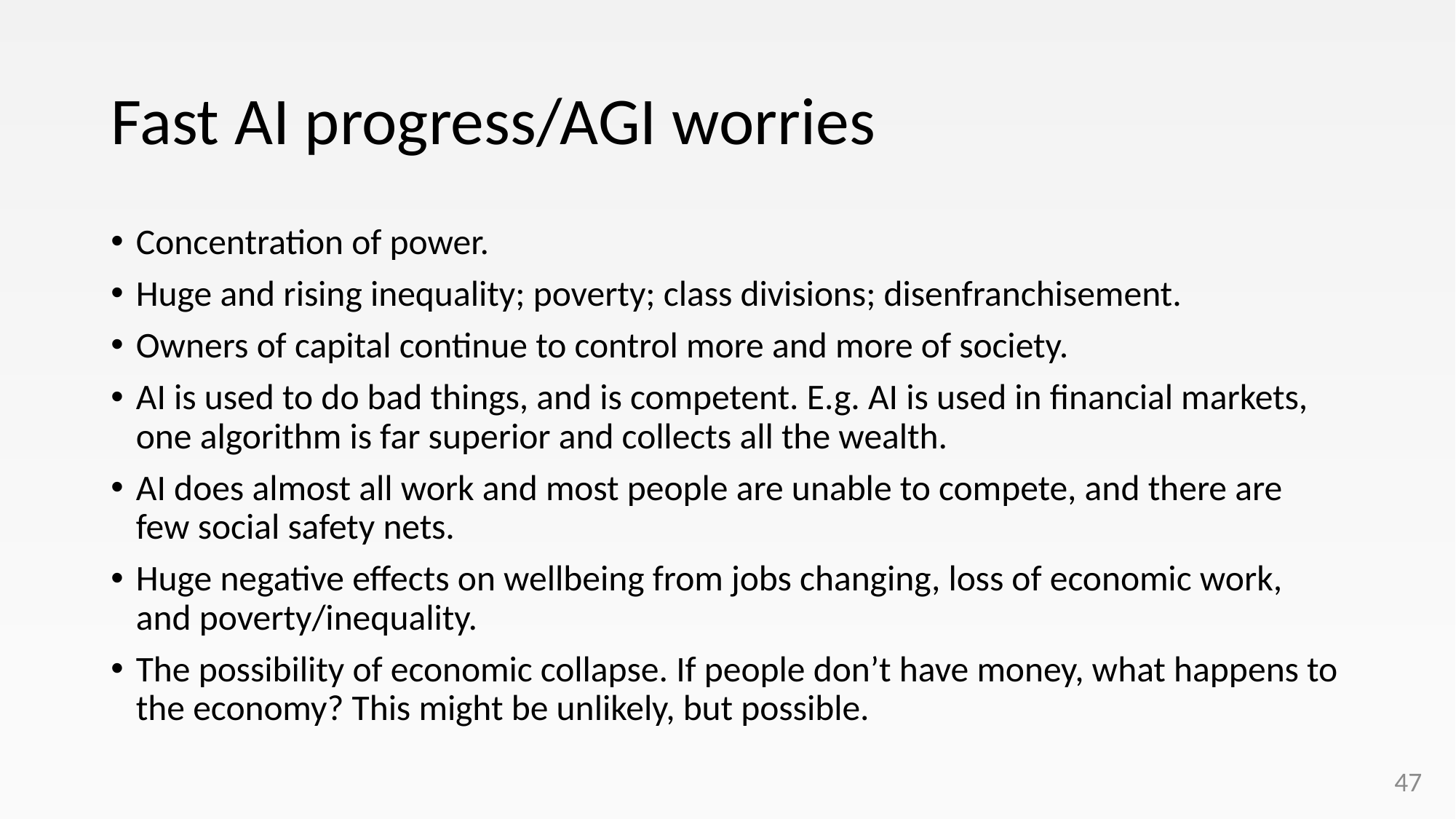

# Fast AI progress/AGI worries
Concentration of power.
Huge and rising inequality; poverty; class divisions; disenfranchisement.
Owners of capital continue to control more and more of society.
AI is used to do bad things, and is competent. E.g. AI is used in financial markets, one algorithm is far superior and collects all the wealth.
AI does almost all work and most people are unable to compete, and there are few social safety nets.
Huge negative effects on wellbeing from jobs changing, loss of economic work, and poverty/inequality.
The possibility of economic collapse. If people don’t have money, what happens to the economy? This might be unlikely, but possible.

47